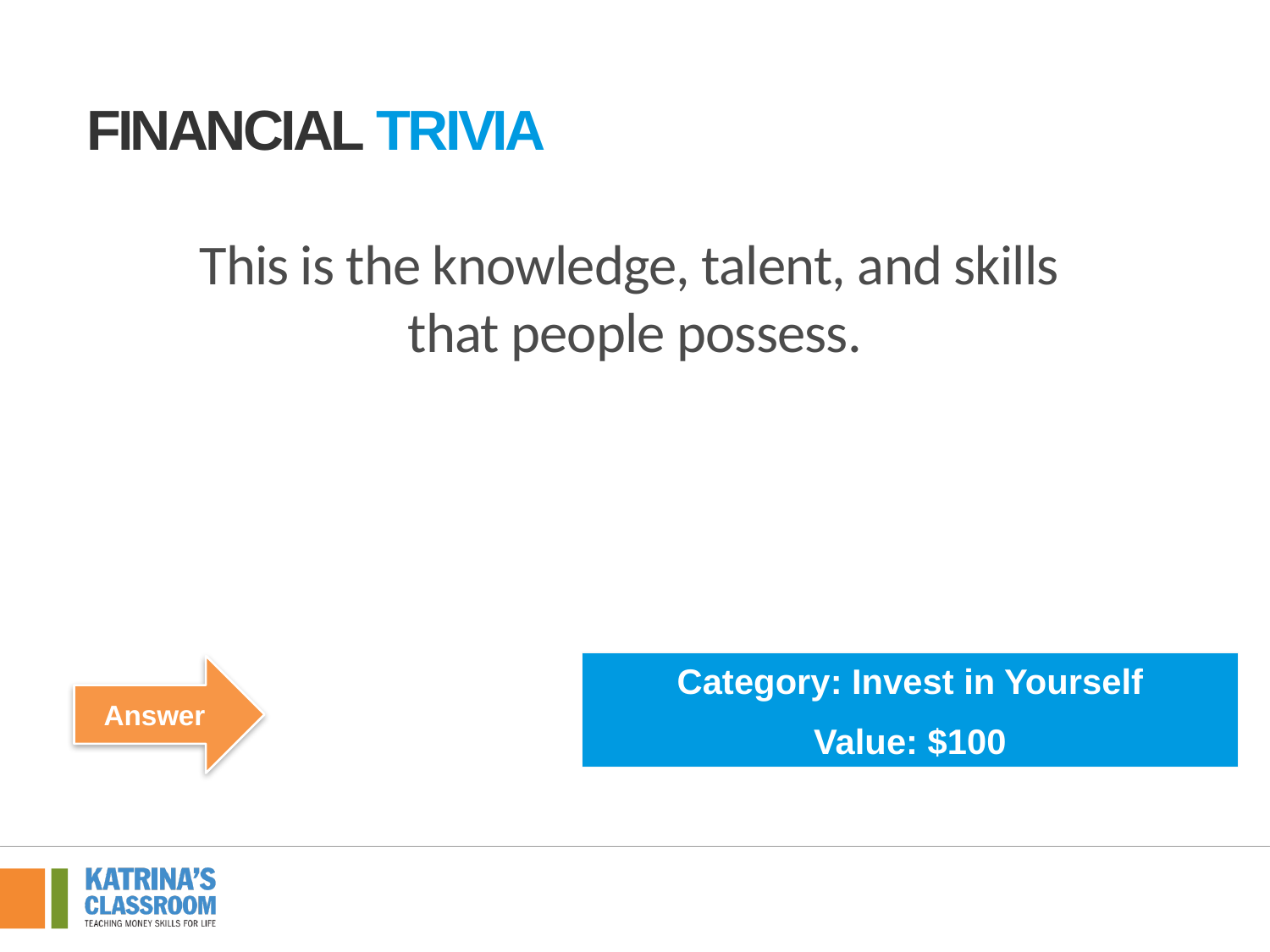

Financial tRivia
This is the knowledge, talent, and skills
that people possess.
Category: Invest in Yourself
Value: $100
Answer